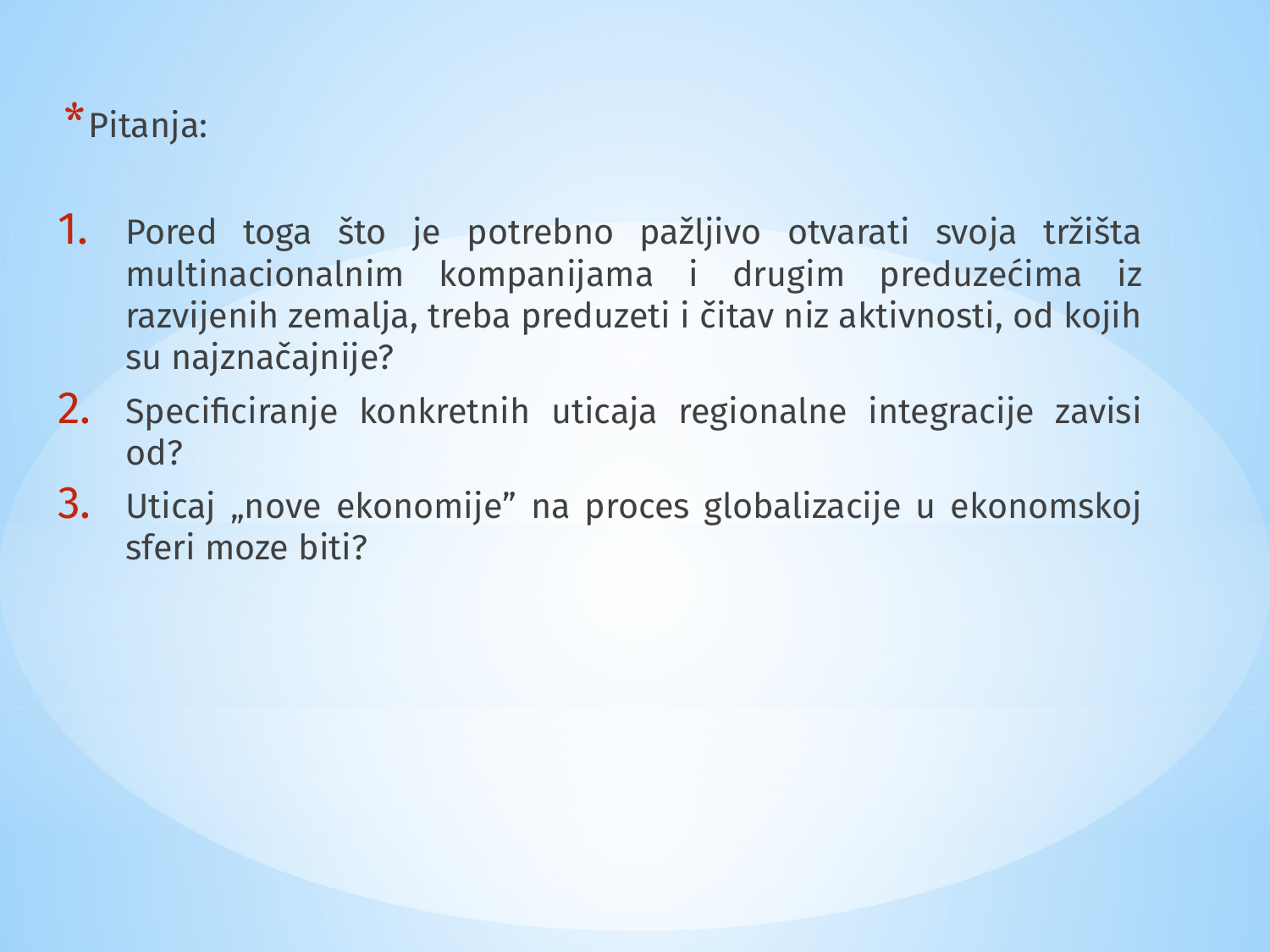

Pitanja:

Pored toga što je potrebno pažljivo otvarati svoja tržišta multinacionalnim kompanijama i drugim preduzećima iz razvijenih zemalja, treba preduzeti i čitav niz aktivnosti, od kojih su najznačajnije?
Specificiranje konkretnih uticaja regionalne integracije zavisi od?
Uticaj „nove ekonomije” na proces globalizacije u ekonomskoj sferi moze biti?